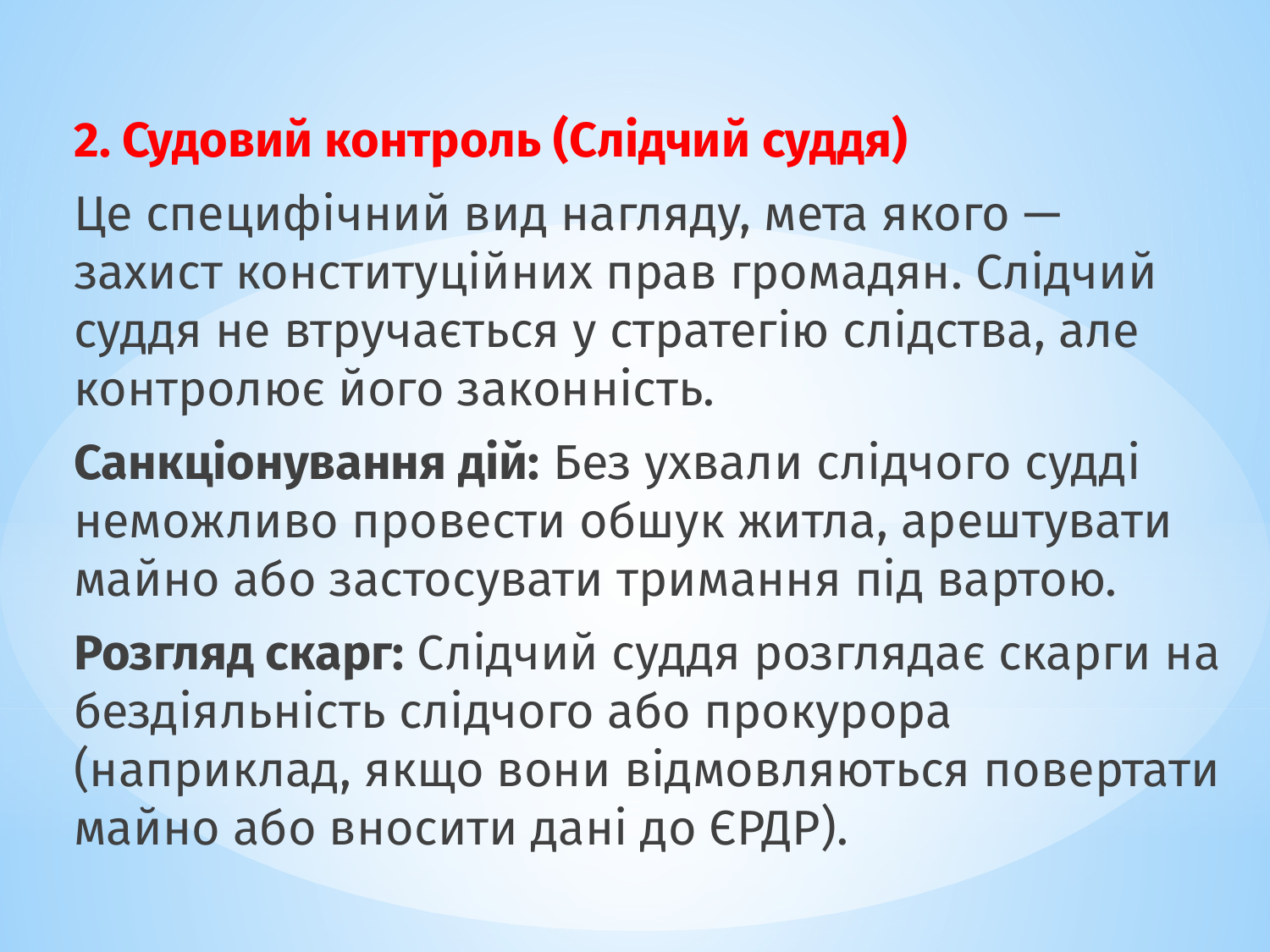

2. Судовий контроль (Слідчий суддя)
Це специфічний вид нагляду, мета якого — захист конституційних прав громадян. Слідчий суддя не втручається у стратегію слідства, але контролює його законність.
Санкціонування дій: Без ухвали слідчого судді неможливо провести обшук житла, арештувати майно або застосувати тримання під вартою.
Розгляд скарг: Слідчий суддя розглядає скарги на бездіяльність слідчого або прокурора (наприклад, якщо вони відмовляються повертати майно або вносити дані до ЄРДР).